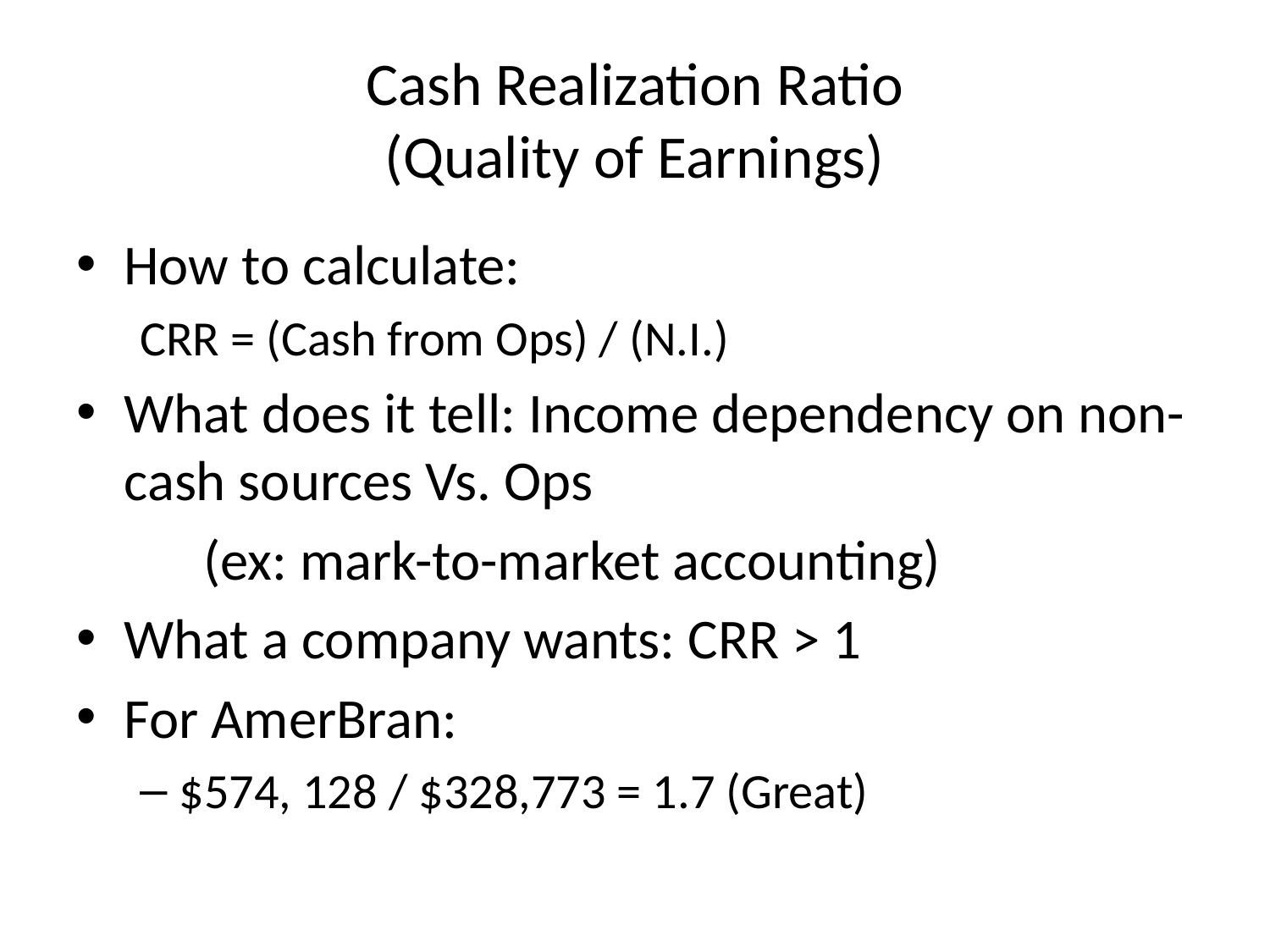

# Cash Realization Ratio (Quality of Earnings)
How to calculate:
CRR = (Cash from Ops) / (N.I.)
What does it tell: Income dependency on non-cash sources Vs. Ops
	(ex: mark-to-market accounting)
What a company wants: CRR > 1
For AmerBran:
$574, 128 / $328,773 = 1.7 (Great)